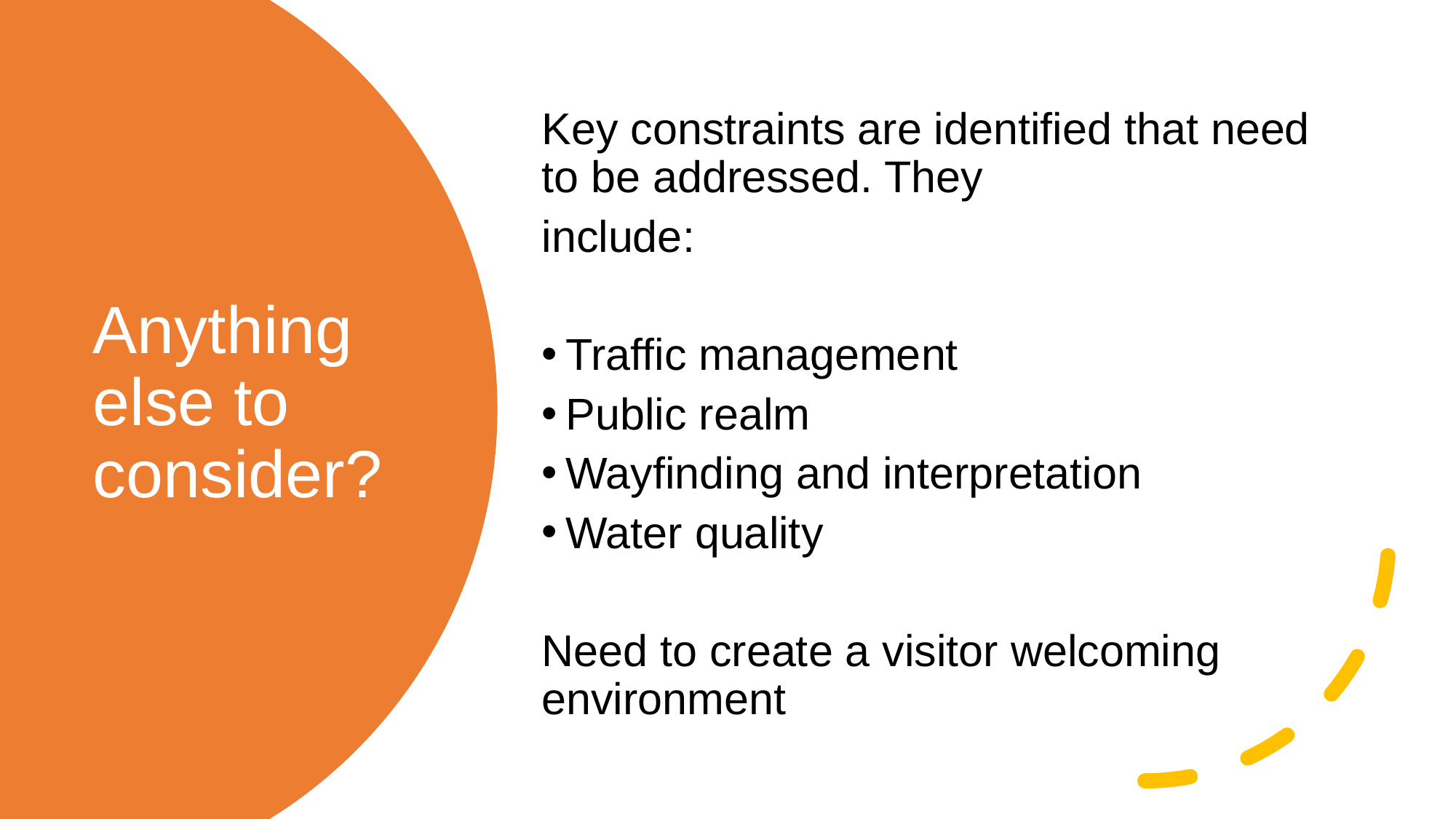

Key constraints are identified that need to be addressed. They
include:

Traffic management
Public realm
Wayfinding and interpretation
Water quality

Need to create a visitor welcoming environment

# Anything else to consider?